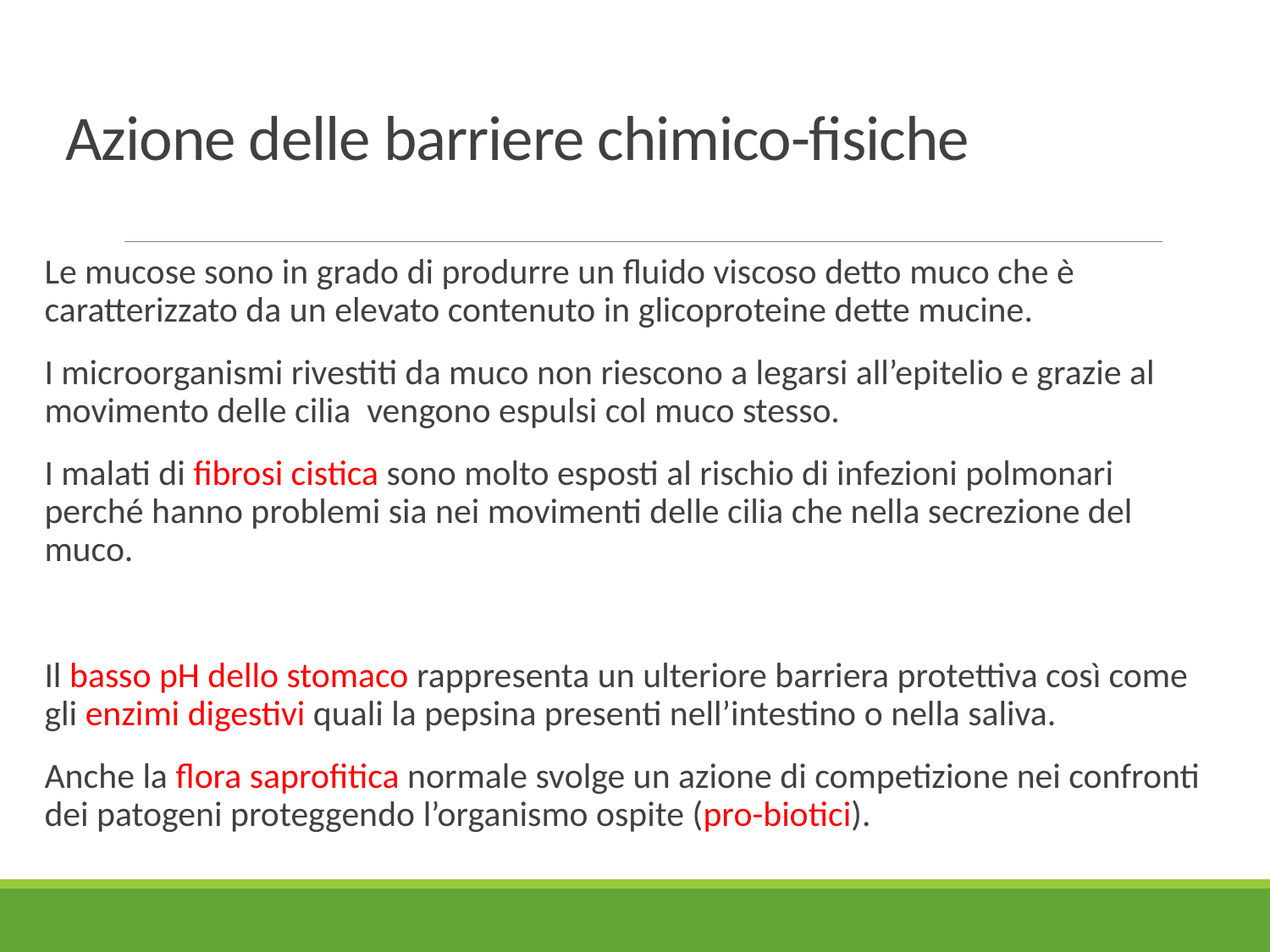

# Azione delle barriere chimico-fisiche

Le mucose sono in grado di produrre un fluido viscoso detto muco che è caratterizzato da un elevato contenuto in glicoproteine dette mucine.
I microorganismi rivestiti da muco non riescono a legarsi all’epitelio e grazie al movimento delle cilia  vengono espulsi col muco stesso.
I malati di fibrosi cistica sono molto esposti al rischio di infezioni polmonari perché hanno problemi sia nei movimenti delle cilia che nella secrezione del muco.

Il basso pH dello stomaco rappresenta un ulteriore barriera protettiva così come gli enzimi digestivi quali la pepsina presenti nell’intestino o nella saliva.
Anche la flora saprofitica normale svolge un azione di competizione nei confronti dei patogeni proteggendo l’organismo ospite (pro-biotici).